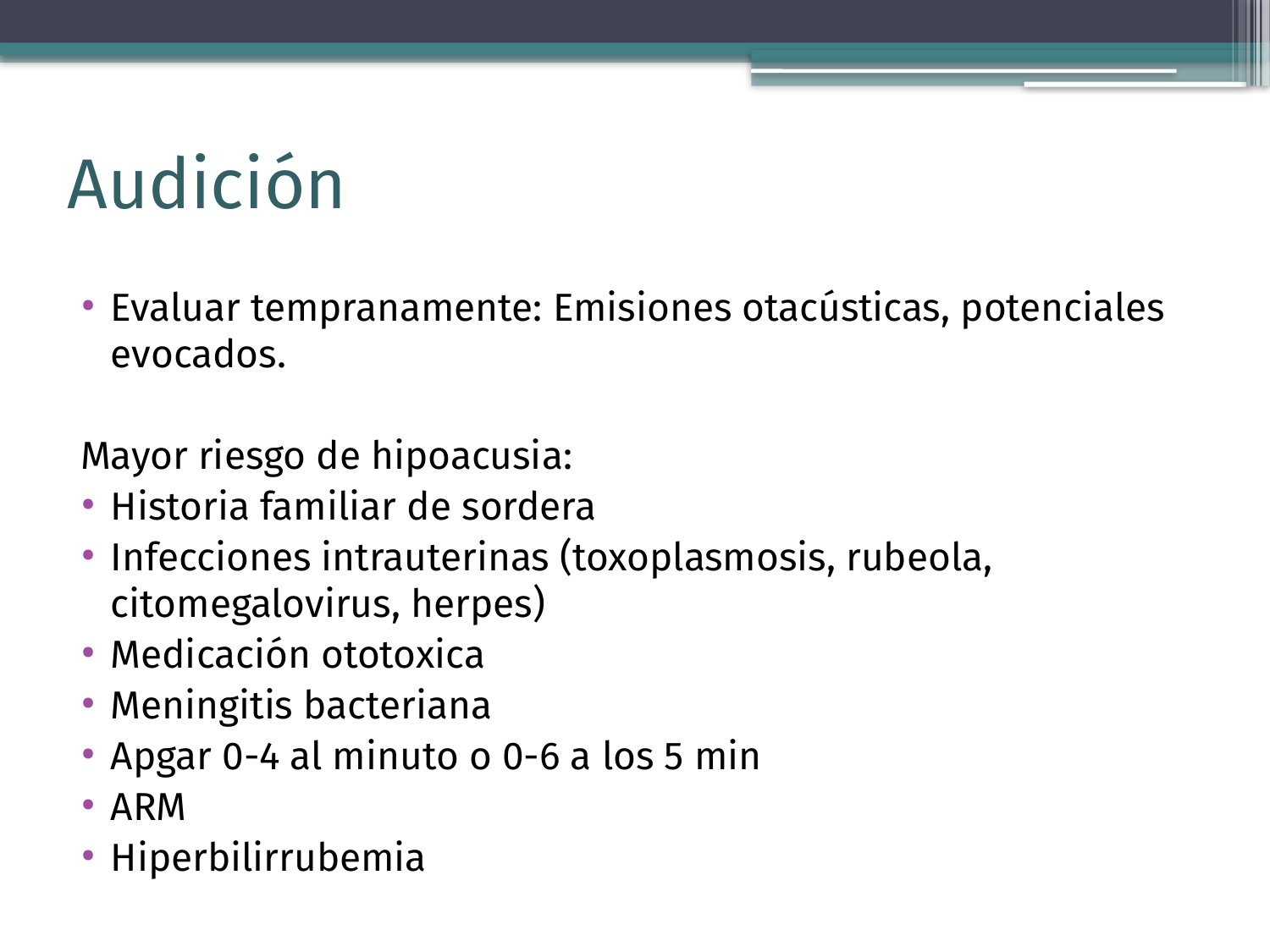

# Audición
Evaluar tempranamente: Emisiones otacústicas, potenciales evocados.

Mayor riesgo de hipoacusia:
Historia familiar de sordera
Infecciones intrauterinas (toxoplasmosis, rubeola, citomegalovirus, herpes)
Medicación ototoxica
Meningitis bacteriana
Apgar 0-4 al minuto o 0-6 a los 5 min
ARM
Hiperbilirrubemia